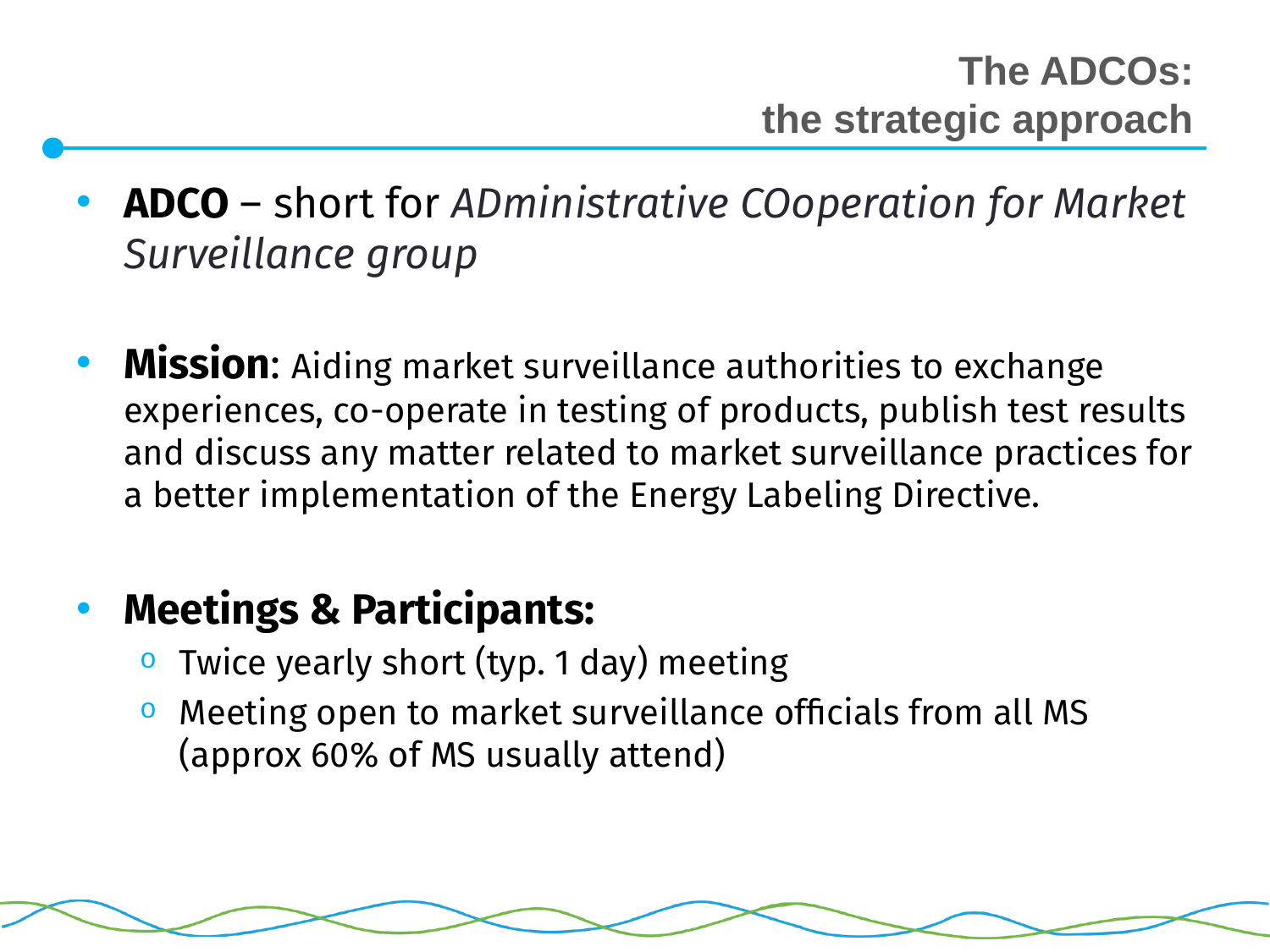

# The ADCOs: the strategic approach
ADCO – short for ADministrative COoperation for Market Surveillance group
Mission: Aiding market surveillance authorities to exchange experiences, co-operate in testing of products, publish test results and discuss any matter related to market surveillance practices for a better implementation of the Energy Labeling Directive.

Meetings & Participants:
Twice yearly short (typ. 1 day) meeting
Meeting open to market surveillance officials from all MS (approx 60% of MS usually attend)